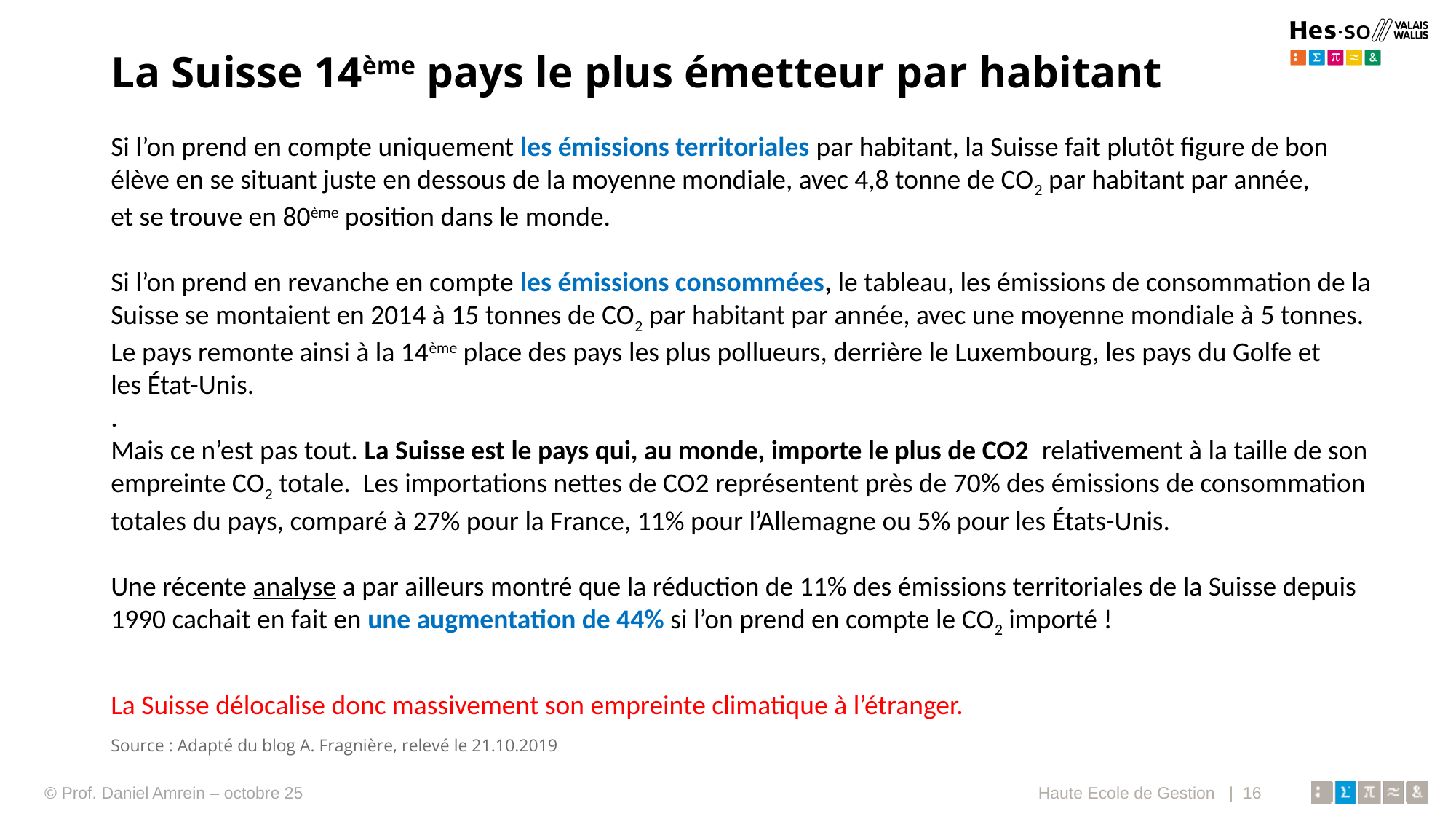

La Suisse 14ème pays le plus émetteur par habitant

Si l’on prend en compte uniquement les émissions territoriales par habitant, la Suisse fait plutôt figure de bon élève en se situant juste en dessous de la moyenne mondiale, avec 4,8 tonne de CO2 par habitant par année,
et se trouve en 80ème position dans le monde.

Si l’on prend en revanche en compte les émissions consommées, le tableau, les émissions de consommation de la Suisse se montaient en 2014 à 15 tonnes de CO2 par habitant par année, avec une moyenne mondiale à 5 tonnes. Le pays remonte ainsi à la 14ème place des pays les plus pollueurs, derrière le Luxembourg, les pays du Golfe et
les État-Unis.
.
Mais ce n’est pas tout. La Suisse est le pays qui, au monde, importe le plus de CO2  relativement à la taille de son empreinte CO2 totale.  Les importations nettes de CO2 représentent près de 70% des émissions de consommation totales du pays, comparé à 27% pour la France, 11% pour l’Allemagne ou 5% pour les États-Unis.

Une récente analyse a par ailleurs montré que la réduction de 11% des émissions territoriales de la Suisse depuis 1990 cachait en fait en une augmentation de 44% si l’on prend en compte le CO2 importé !

La Suisse délocalise donc massivement son empreinte climatique à l’étranger.

Source : Adapté du blog A. Fragnière, relevé le 21.10.2019